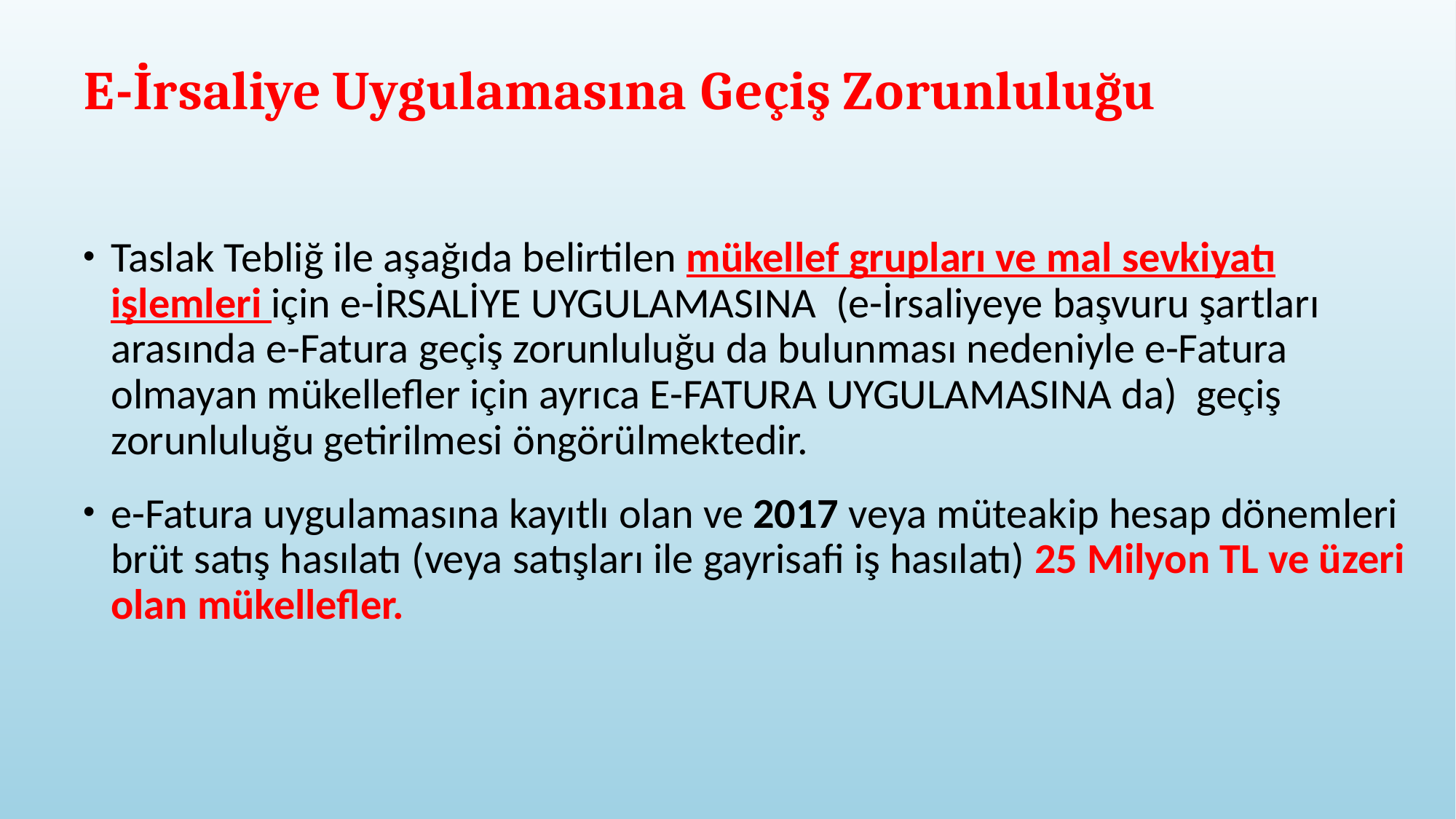

# E-İrsaliye Uygulamasına Geçiş Zorunluluğu

Taslak Tebliğ ile aşağıda belirtilen mükellef grupları ve mal sevkiyatı işlemleri için e-İRSALİYE UYGULAMASINA  (e-İrsaliyeye başvuru şartları arasında e-Fatura geçiş zorunluluğu da bulunması nedeniyle e-Fatura olmayan mükellefler için ayrıca E-FATURA UYGULAMASINA da)  geçiş zorunluluğu getirilmesi öngörülmektedir.
e-Fatura uygulamasına kayıtlı olan ve 2017 veya müteakip hesap dönemleri brüt satış hasılatı (veya satışları ile gayrisafi iş hasılatı) 25 Milyon TL ve üzeri olan mükellefler.